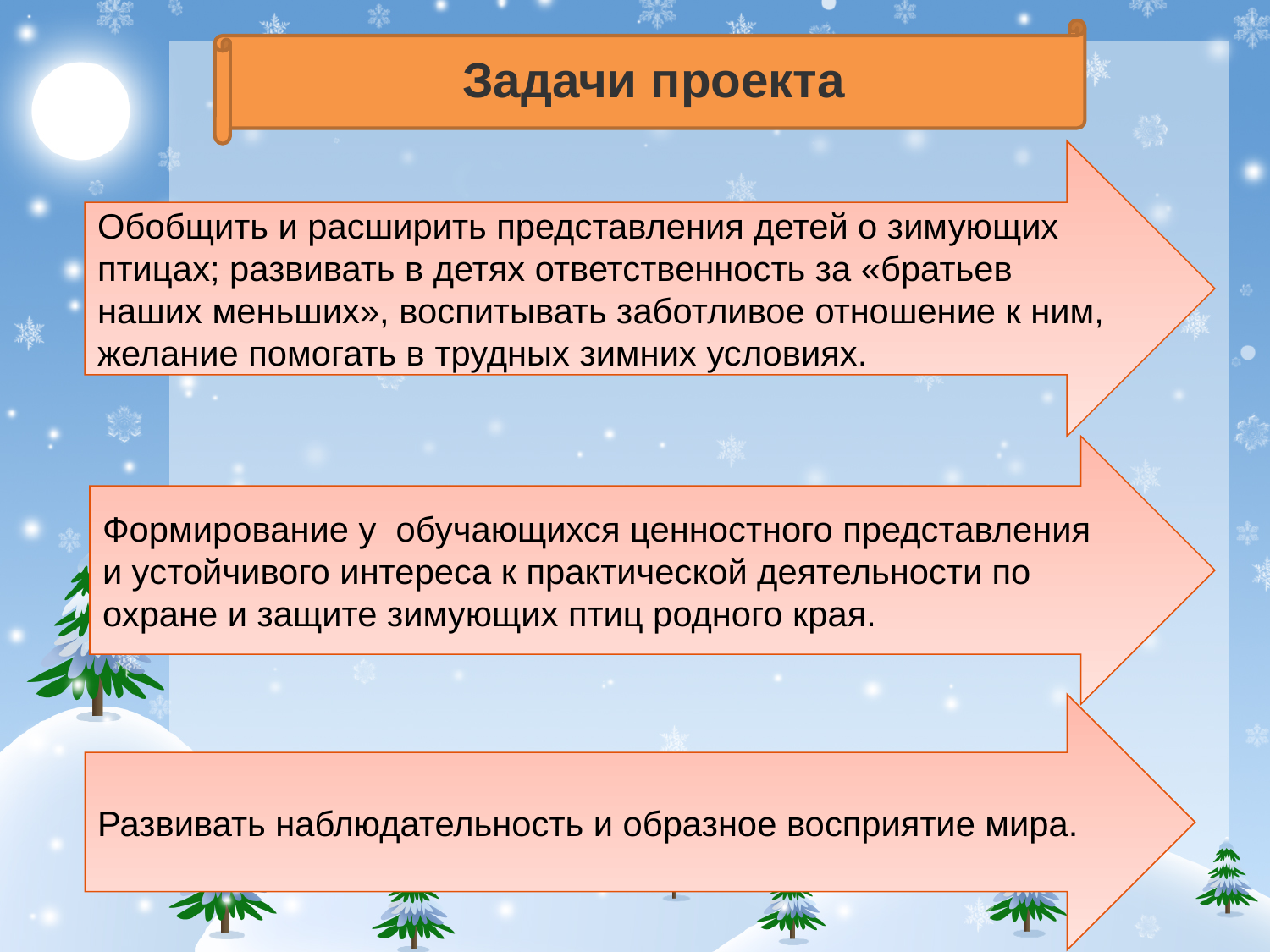

Задачи проекта
Обобщить и расширить представления детей о зимующих  птицах; развивать в детях ответственность за «братьев наших меньших», воспитывать заботливое отношение к ним, желание помогать в трудных зимних условиях.

Формирование у  обучающихся ценностного представления и устойчивого интереса к практической деятельности по охране и защите зимующих птиц родного края.

Развивать наблюдательность и образное восприятие мира.